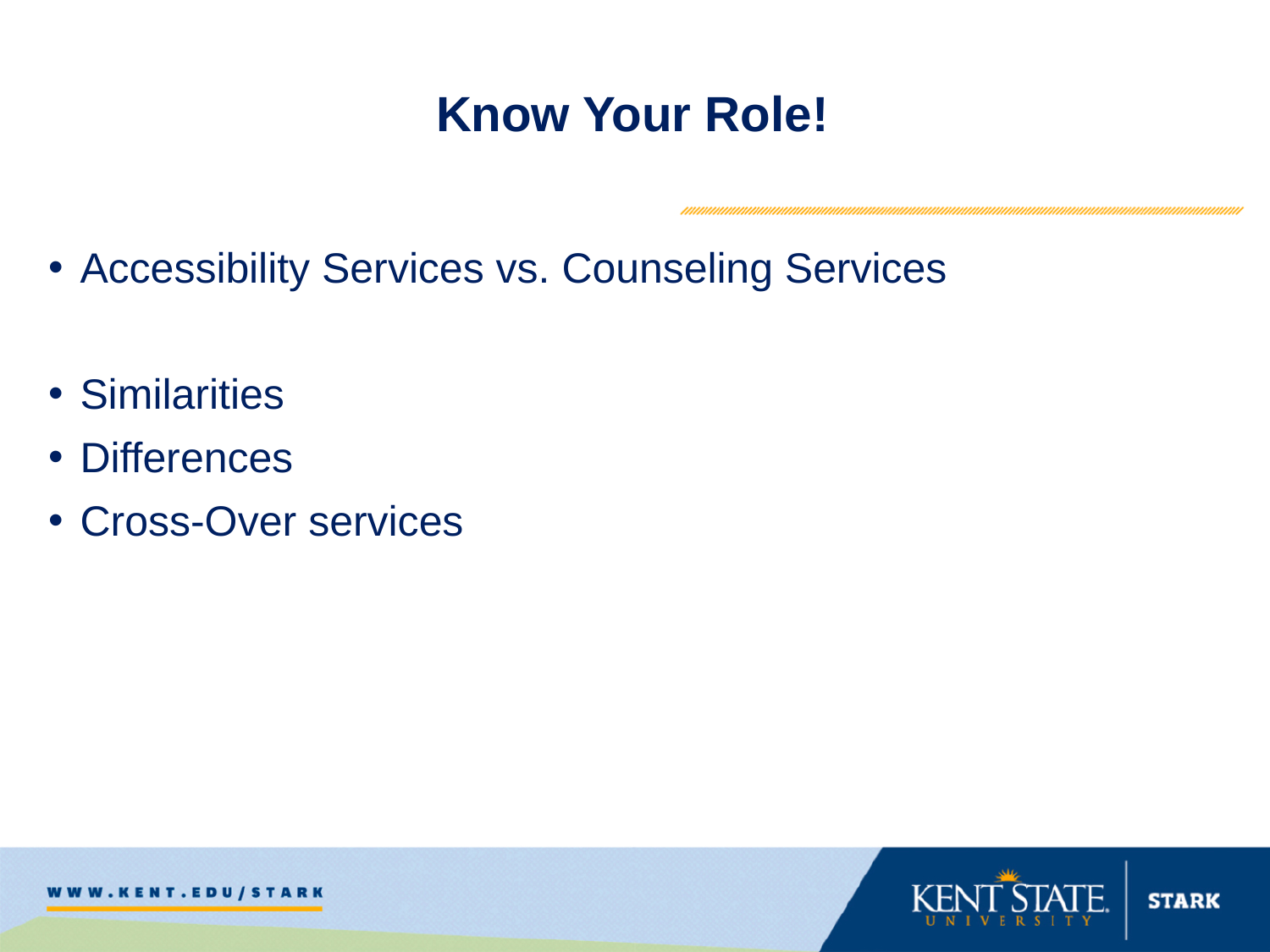

Know Your Role!
Accessibility Services vs. Counseling Services

Similarities
Differences
Cross-Over services